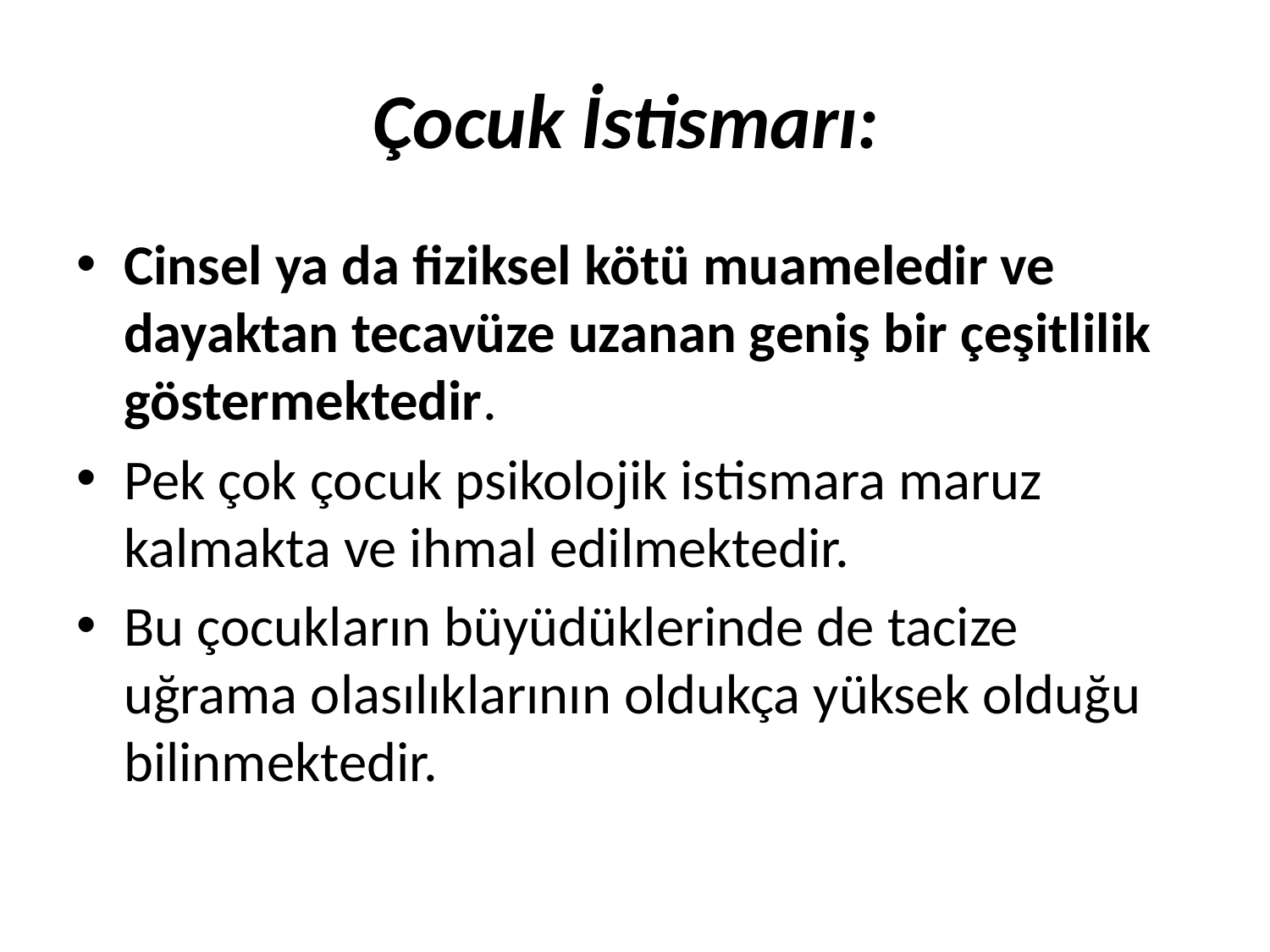

# Çocuk İstismarı:
Cinsel ya da fiziksel kötü muameledir ve dayaktan tecavüze uzanan geniş bir çeşitlilik göstermektedir.
Pek çok çocuk psikolojik istismara maruz kalmakta ve ihmal edilmektedir.
Bu çocukların büyüdüklerinde de tacize uğrama olasılıklarının oldukça yüksek olduğu bilinmektedir.